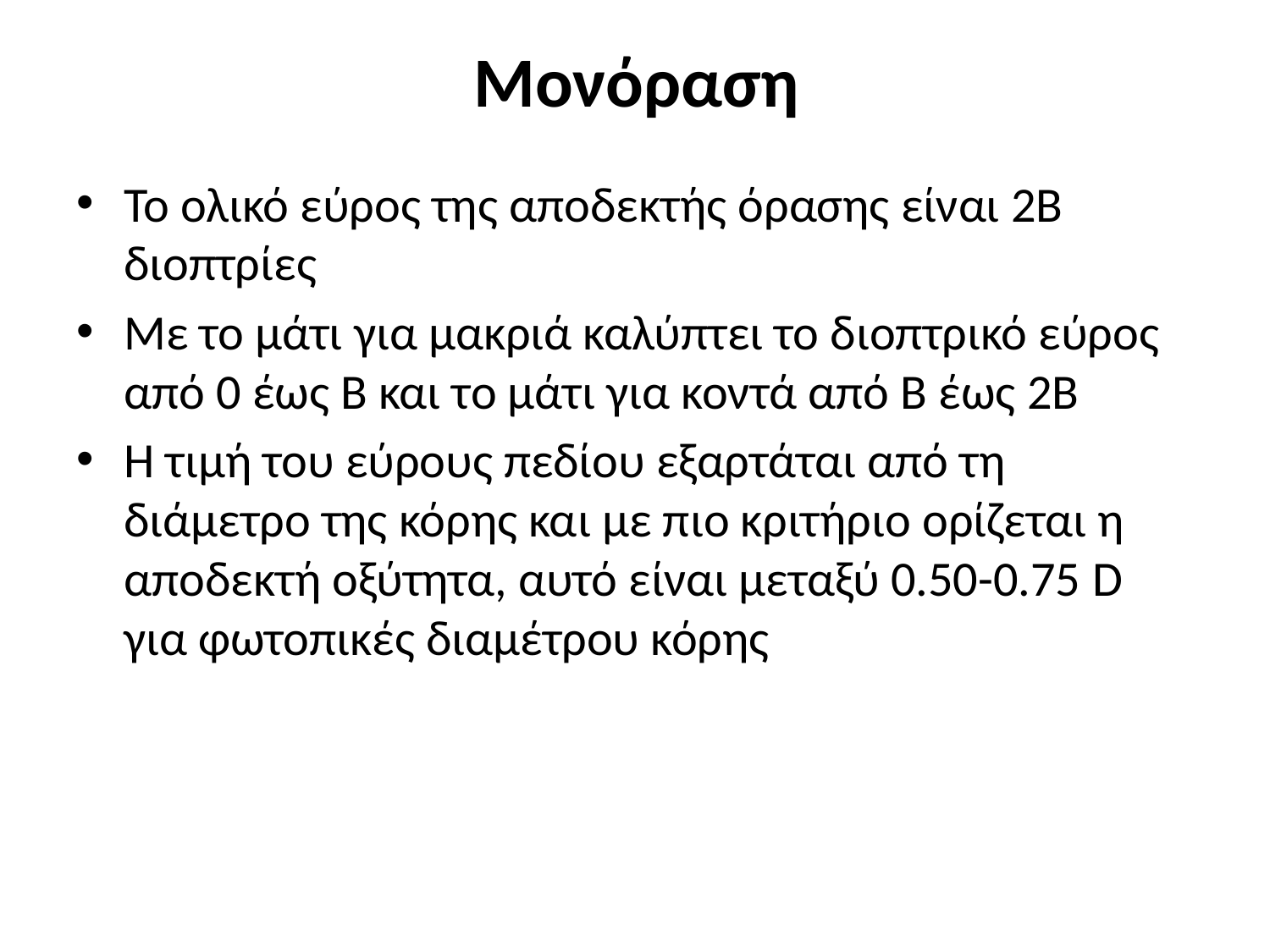

# Μονόραση
Το ολικό εύρος της αποδεκτής όρασης είναι 2Β διοπτρίες
Με το μάτι για μακριά καλύπτει το διοπτρικό εύρος από 0 έως Β και το μάτι για κοντά από Β έως 2Β
Η τιμή του εύρους πεδίου εξαρτάται από τη διάμετρο της κόρης και με πιο κριτήριο ορίζεται η αποδεκτή οξύτητα, αυτό είναι μεταξύ 0.50-0.75 D για φωτοπικές διαμέτρου κόρης